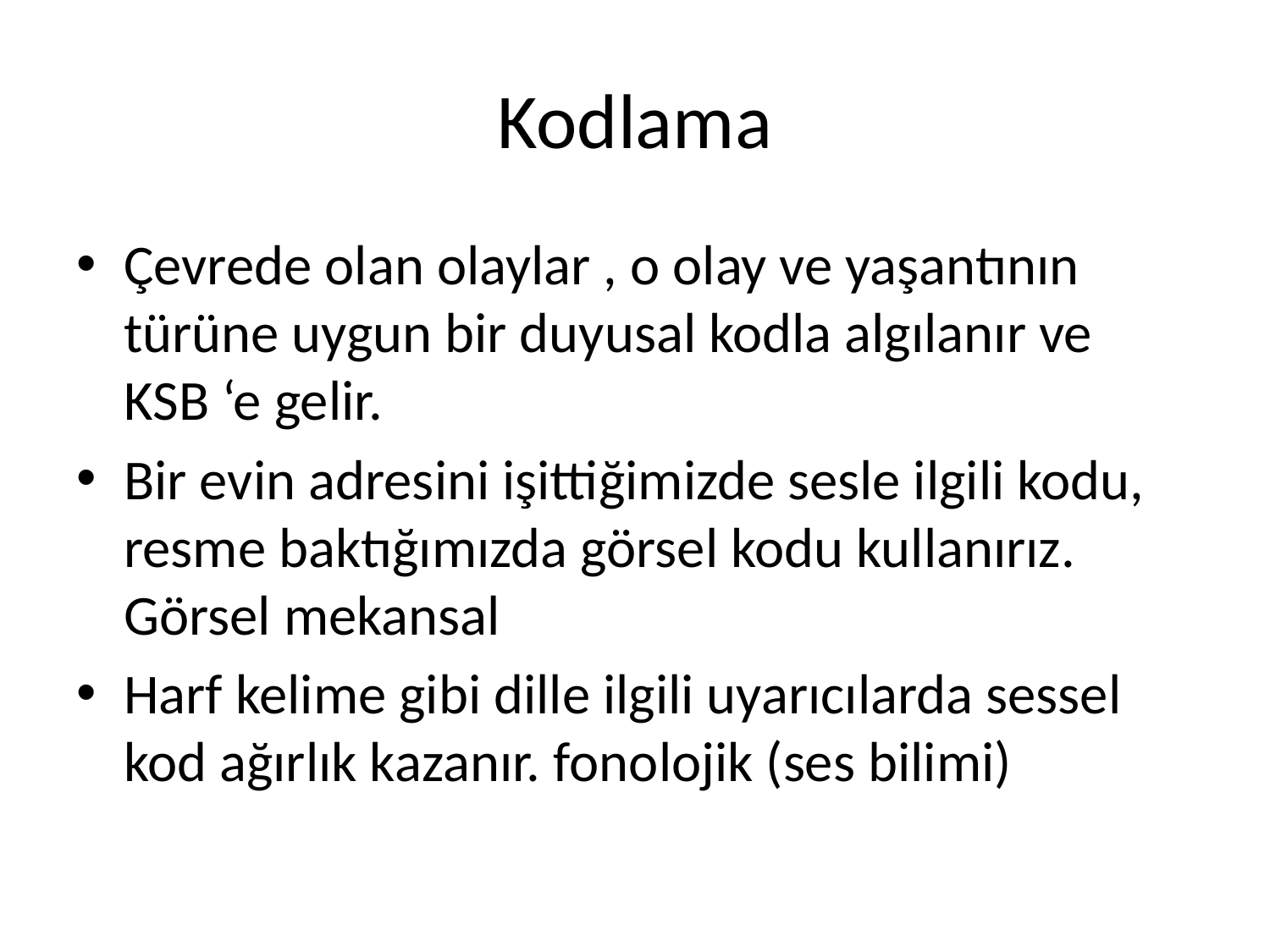

# Kodlama
Çevrede olan olaylar , o olay ve yaşantının  türüne uygun bir duyusal kodla algılanır ve  KSB ‘e gelir.
Bir evin adresini işittiğimizde sesle ilgili kodu, resme baktığımızda görsel kodu kullanırız. Görsel mekansal
Harf kelime gibi dille ilgili uyarıcılarda sessel kod ağırlık kazanır. fonolojik (ses bilimi)